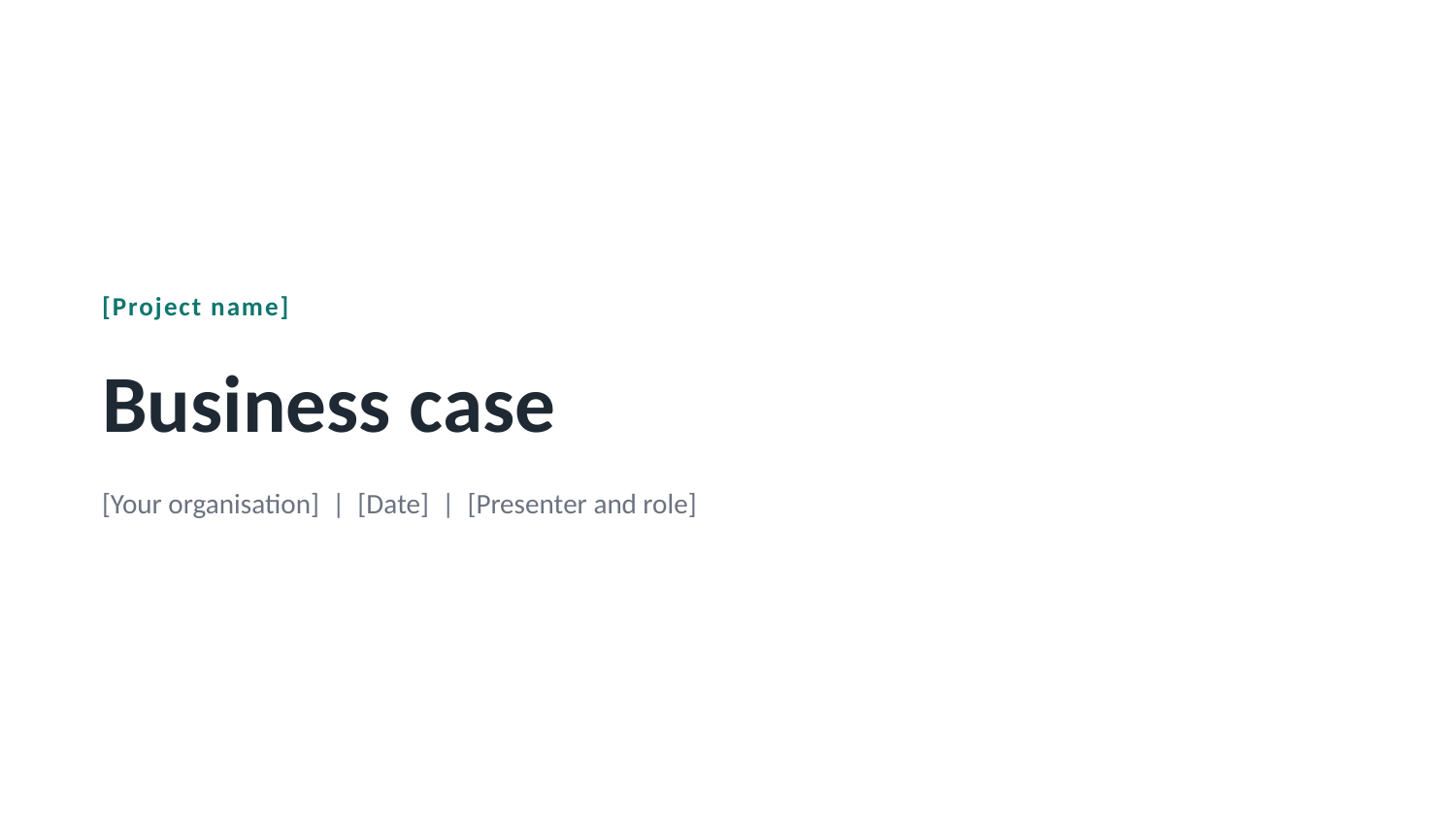

[Project name]
Business case
[Your organisation]  |  [Date]  |  [Presenter and role]